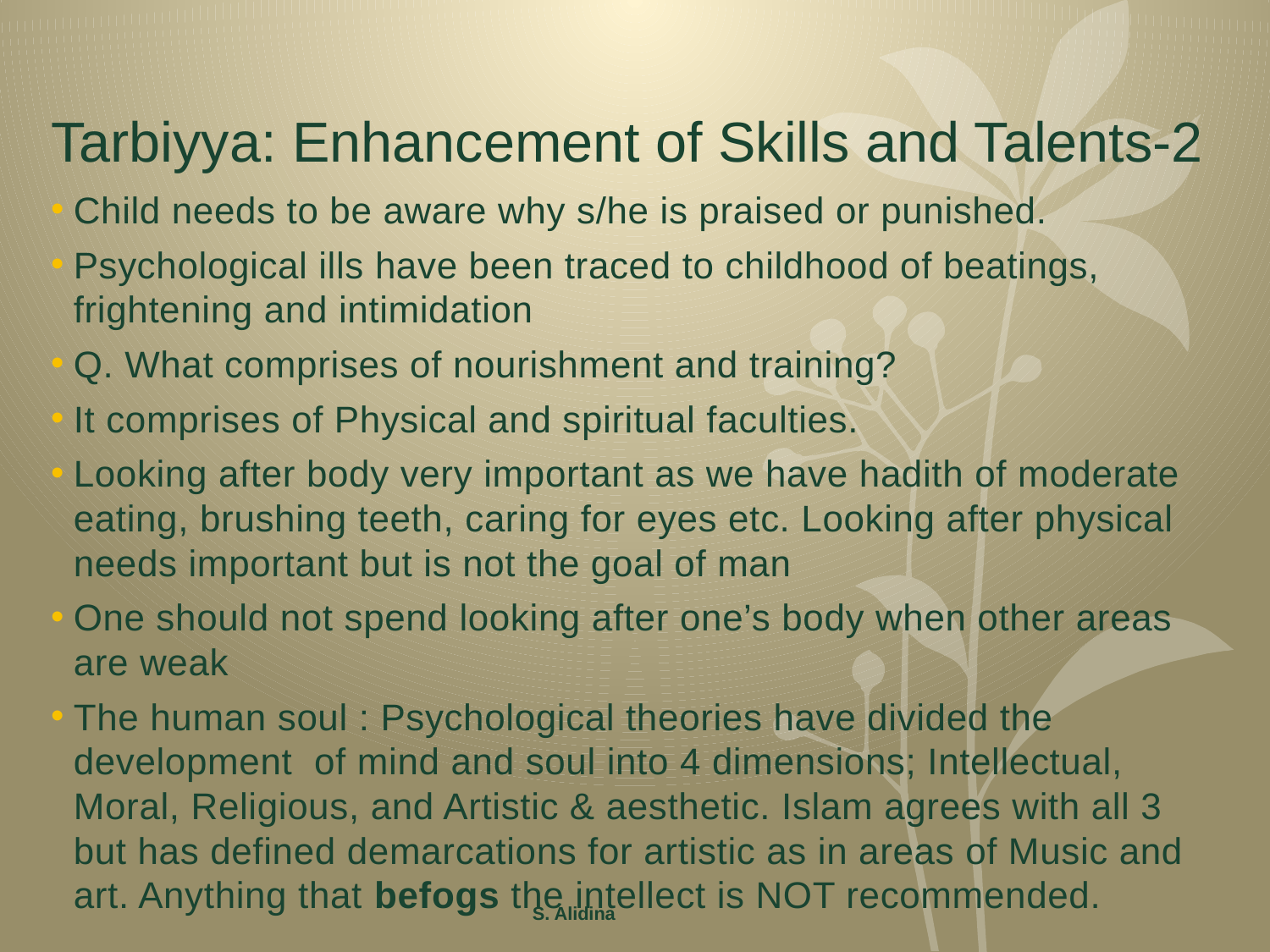

# Tarbiyya: Enhancement of Skills and Talents-2
Child needs to be aware why s/he is praised or punished.
Psychological ills have been traced to childhood of beatings, frightening and intimidation
Q. What comprises of nourishment and training?
It comprises of Physical and spiritual faculties.
Looking after body very important as we have hadith of moderate eating, brushing teeth, caring for eyes etc. Looking after physical needs important but is not the goal of man
One should not spend looking after one’s body when other areas are weak
The human soul : Psychological theories have divided the development  of mind and soul into 4 dimensions; Intellectual, Moral, Religious, and Artistic & aesthetic. Islam agrees with all 3 but has defined demarcations for artistic as in areas of Music and art. Anything that befogs the intellect is NOT recommended.
S. Alidina